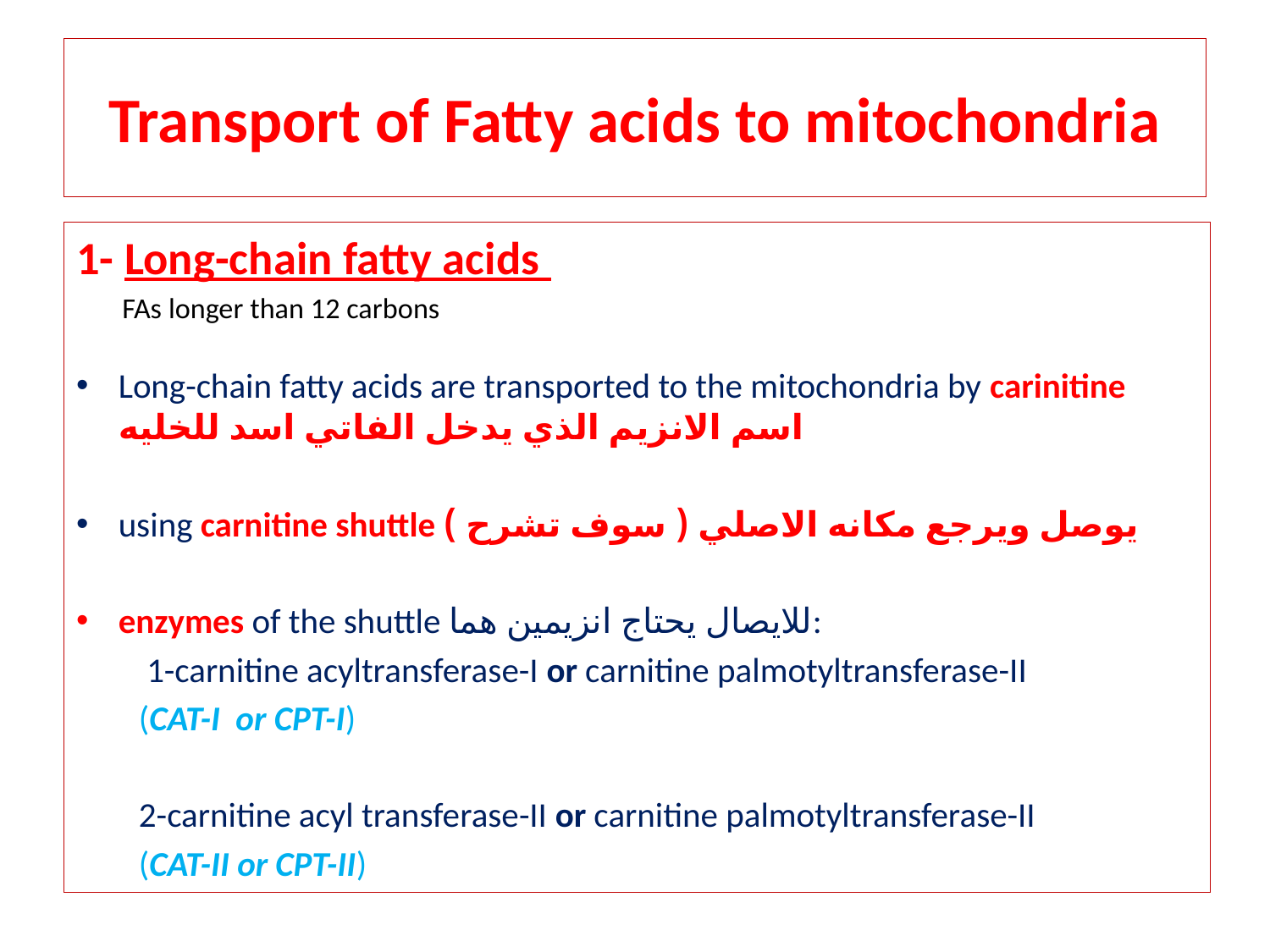

# Transport of Fatty acids to mitochondria
1- Long-chain fatty acids
       FAs longer than 12 carbons

Long-chain fatty acids are transported to the mitochondria by carinitine اسم الانزيم الذي يدخل الفاتي اسد للخليه

using carnitine shuttle يوصل ويرجع مكانه الاصلي ( سوف تشرح )

enzymes of the shuttle للايصال يحتاج انزيمين هما:
         1-carnitine acyltransferase-I or carnitine palmotyltransferase-II
        (CAT-I  or CPT-I)

        2-carnitine acyl transferase-II or carnitine palmotyltransferase-II
        (CAT-II or CPT-II)